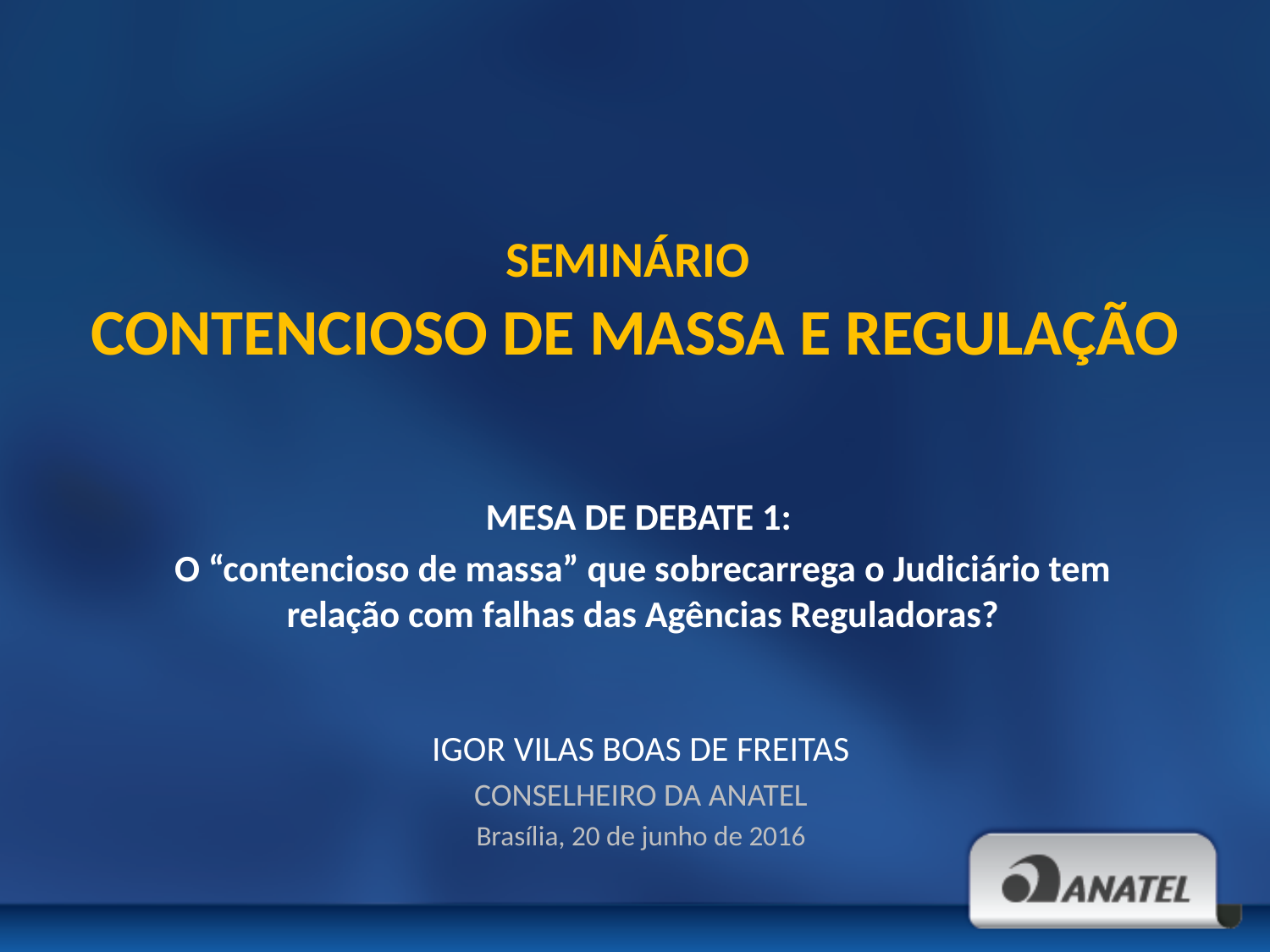

# Seminário contencioso de massa e regulação
MESA DE DEBATE 1:
O “contencioso de massa” que sobrecarrega o Judiciário tem relação com falhas das Agências Reguladoras?
IGOR VILAS BOAS DE FREITAS
CONSELHEIRO DA ANATEL
Brasília, 20 de junho de 2016